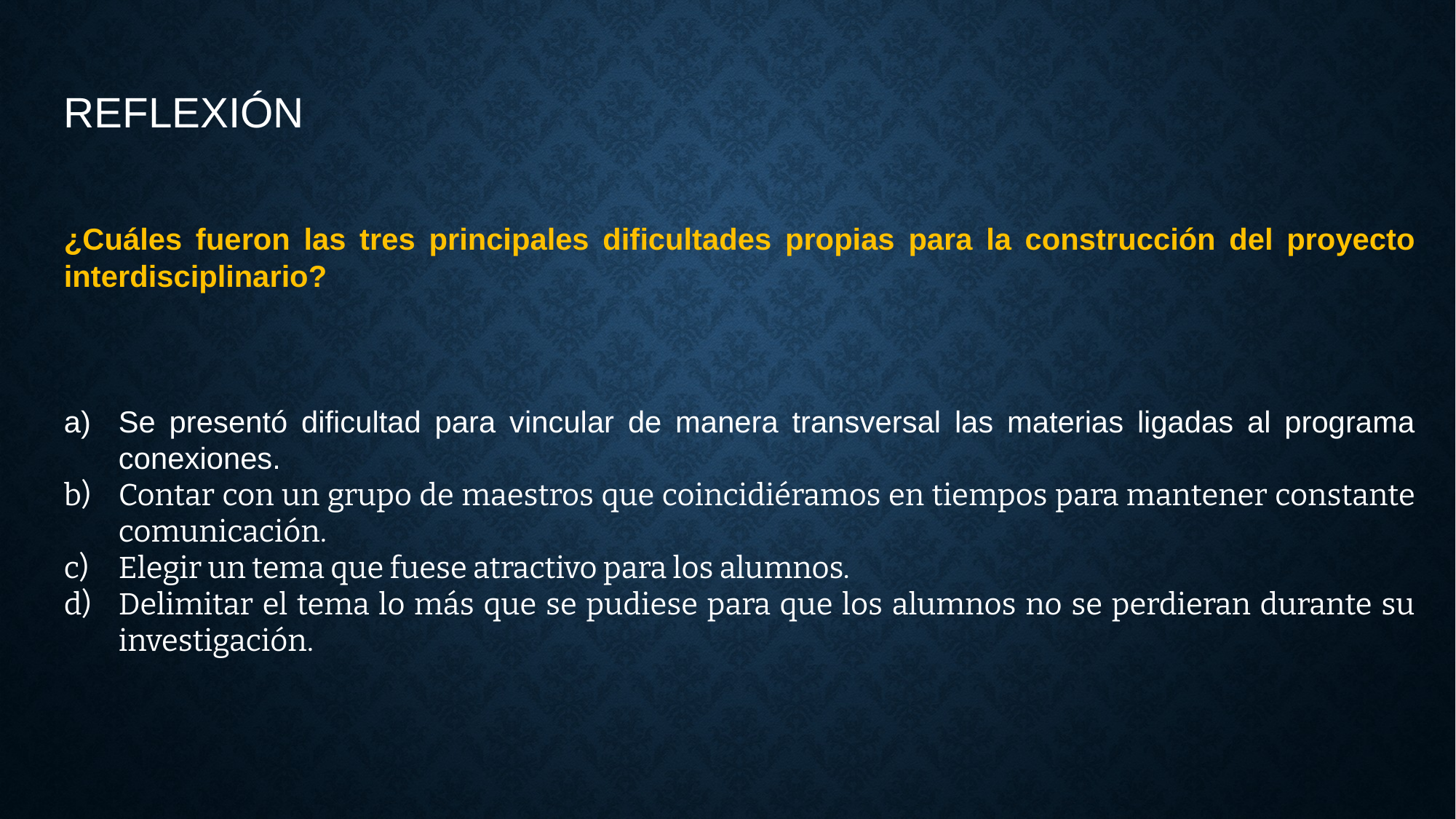

REFLEXIÓN

¿Cuáles fueron las tres principales dificultades propias para la construcción del proyecto interdisciplinario?

Se presentó dificultad para vincular de manera transversal las materias ligadas al programa conexiones.
Contar con un grupo de maestros que coincidiéramos en tiempos para mantener constante comunicación.
Elegir un tema que fuese atractivo para los alumnos.
Delimitar el tema lo más que se pudiese para que los alumnos no se perdieran durante su investigación.